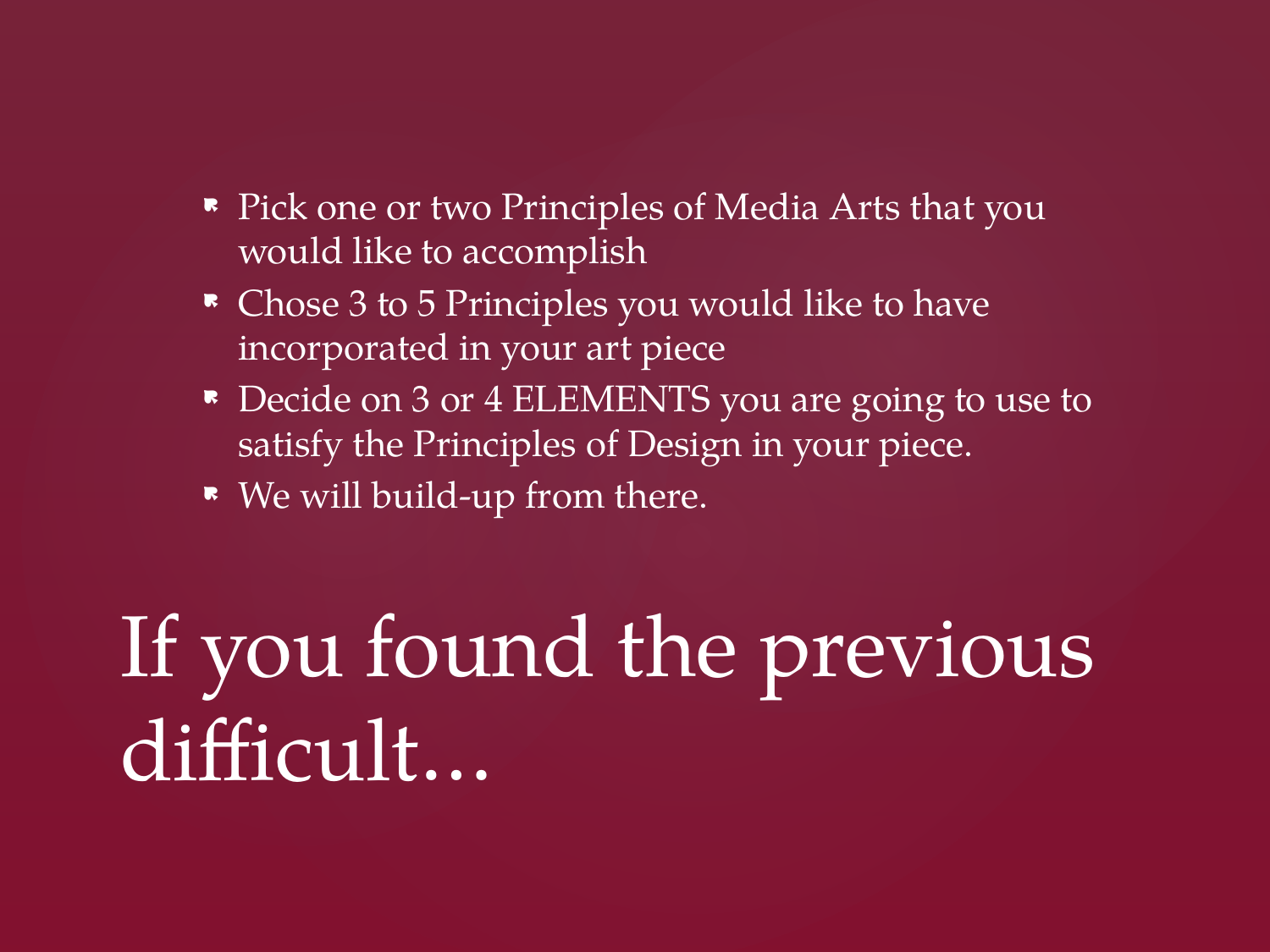

Pick one or two Principles of Media Arts that you would like to accomplish
Chose 3 to 5 Principles you would like to have incorporated in your art piece
Decide on 3 or 4 ELEMENTS you are going to use to satisfy the Principles of Design in your piece.
We will build-up from there.
# If you found the previous difficult…